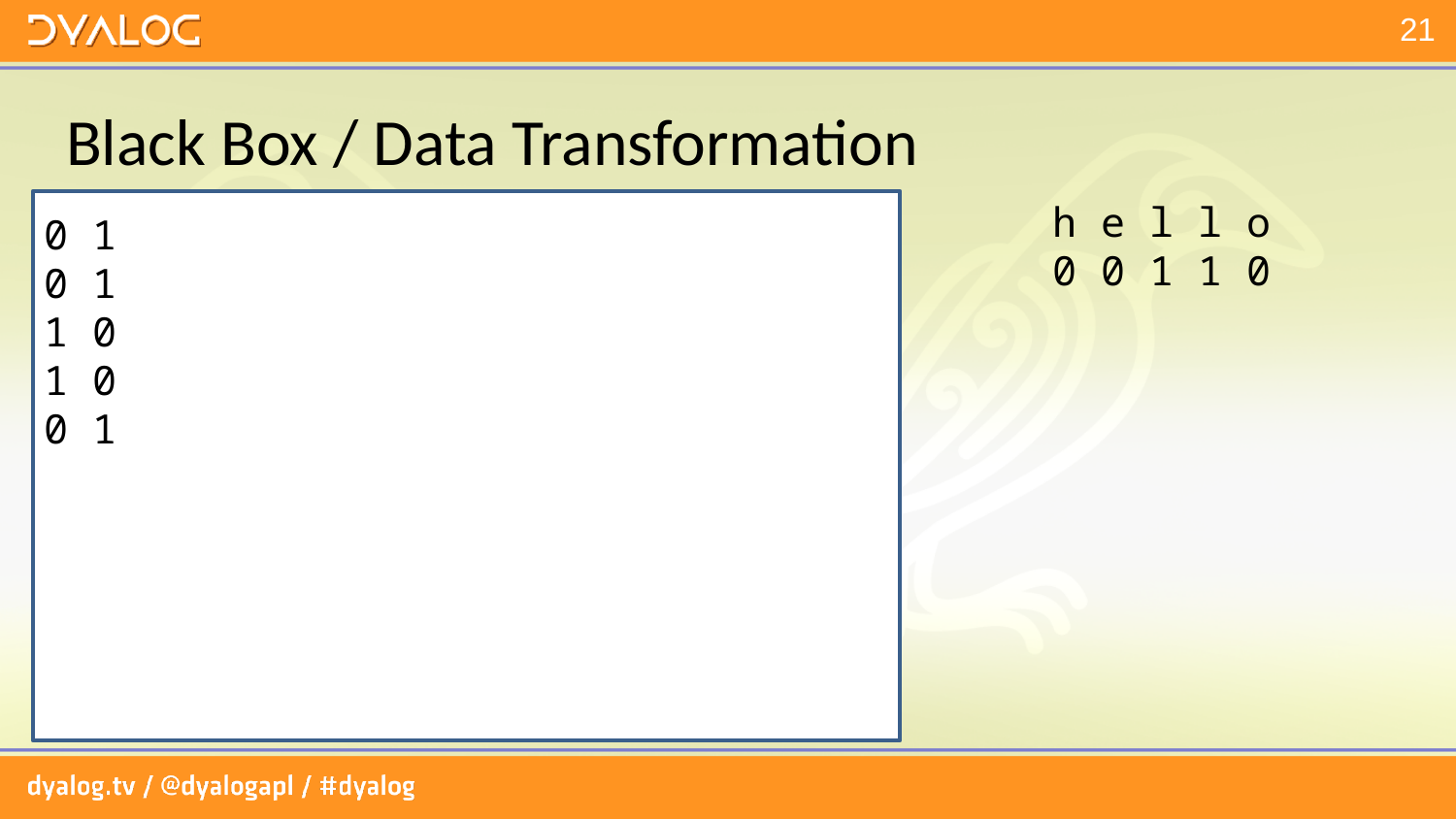

# Black Box / Data Transformation
h e l l o
0 0 1 1 0

0 1
0 1
1 0
1 0
0 1